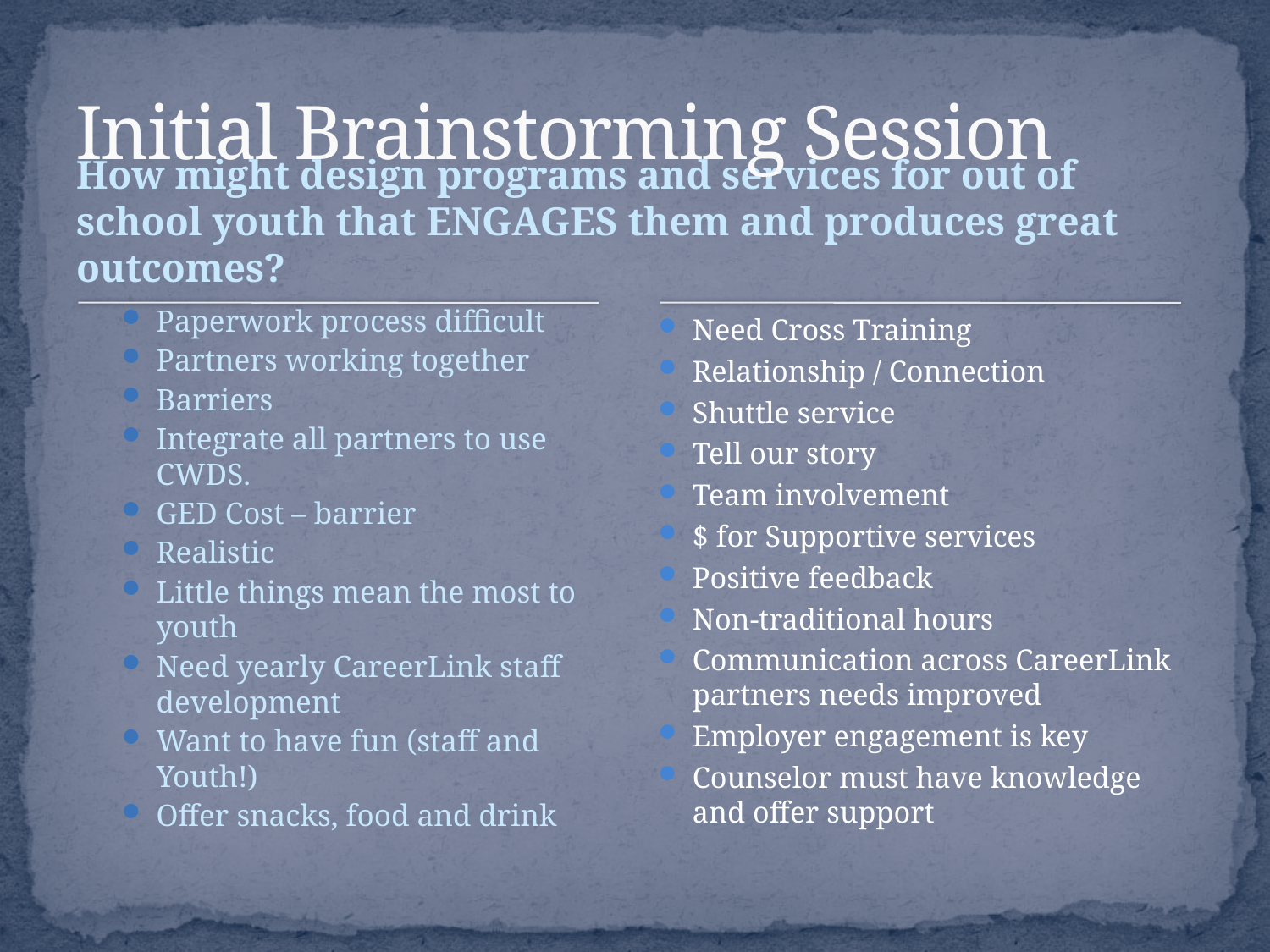

# Initial Brainstorming Session

How might design programs and services for out of school youth that ENGAGES them and produces great outcomes?
Paperwork process difficult
Partners working together
Barriers
Integrate all partners to use CWDS.
GED Cost – barrier
Realistic
Little things mean the most to youth
Need yearly CareerLink staff development
Want to have fun (staff and Youth!)
Offer snacks, food and drink
Need Cross Training
Relationship / Connection
Shuttle service
Tell our story
Team involvement
$ for Supportive services
Positive feedback
Non-traditional hours
Communication across CareerLink partners needs improved
Employer engagement is key
Counselor must have knowledge and offer support